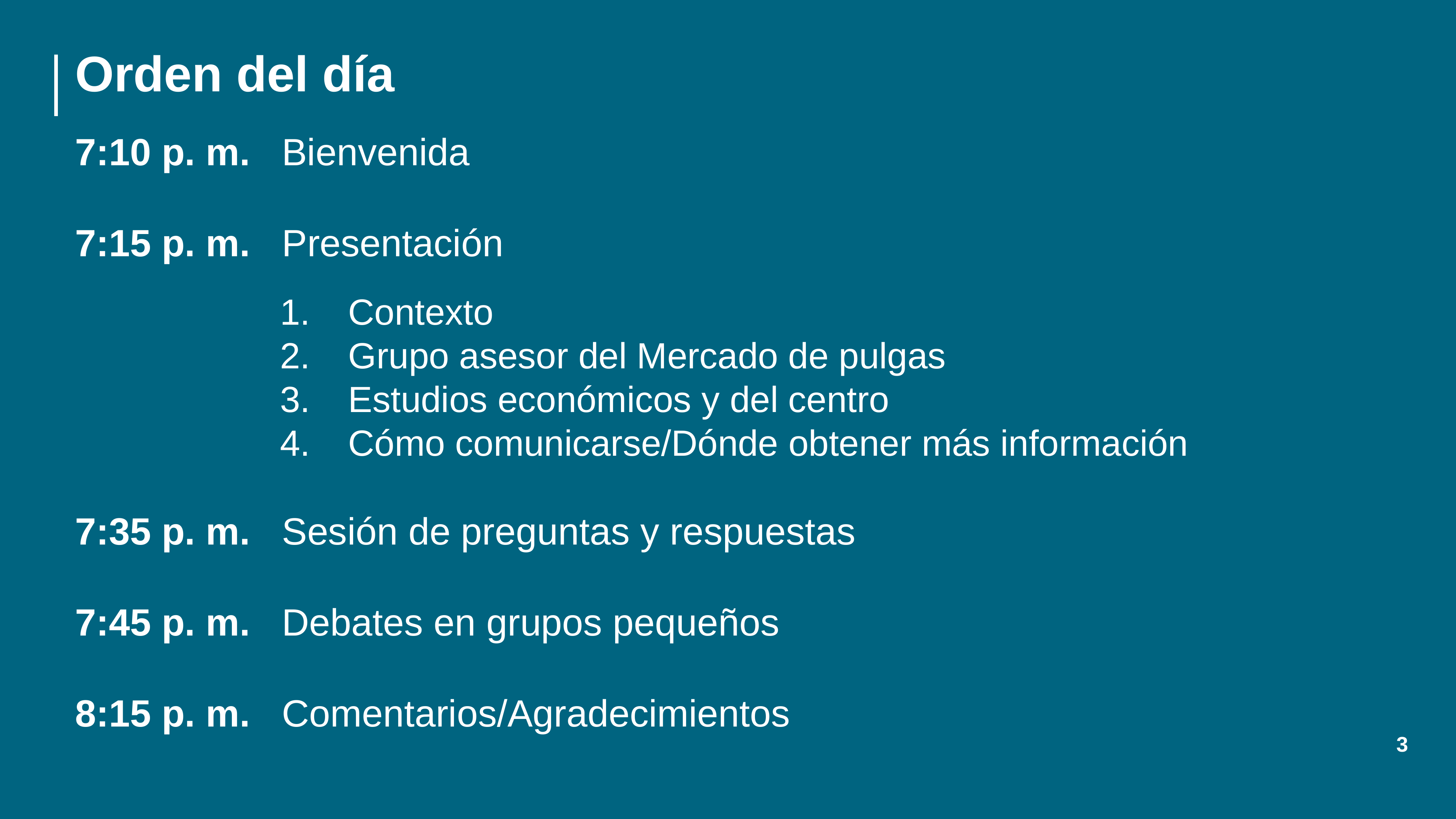

# Orden del día
7:10 p. m.   Bienvenida
7:15 p. m.   Presentación

Contexto
Grupo asesor del Mercado de pulgas
Estudios económicos y del centro
Cómo comunicarse/Dónde obtener más información
7:35 p. m.   Sesión de preguntas y respuestas
7:45 p. m.   Debates en grupos pequeños
8:15 p. m.   Comentarios/Agradecimientos
3